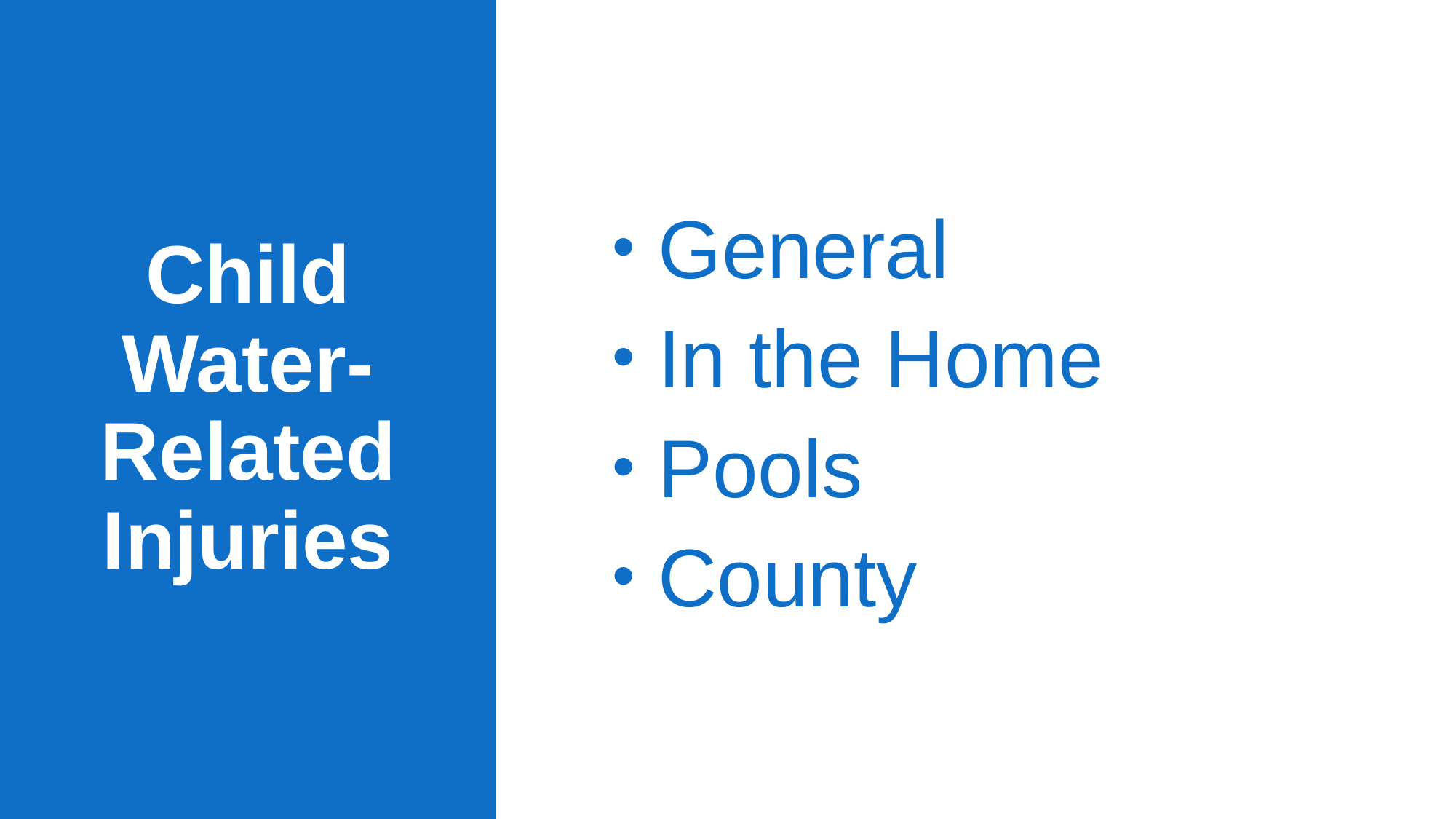

# Child Water-Related Injuries
 General
 In the Home
 Pools
 County